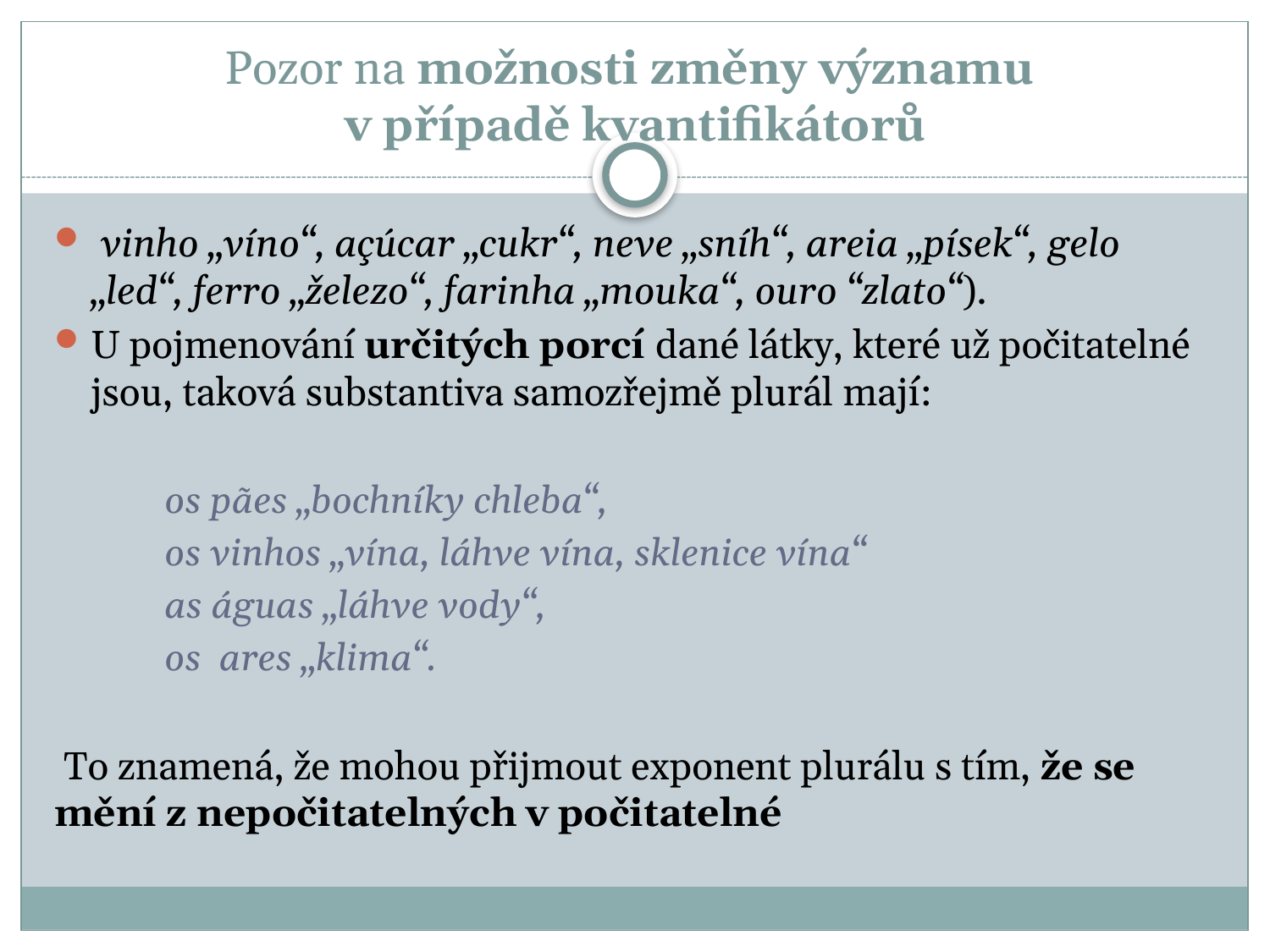

# Pozor na možnosti změny významu v případě kvantifikátorů
 vinho „víno“, açúcar „cukr“, neve „sníh“, areia „písek“, gelo „led“, ferro „železo“, farinha „mouka“, ouro “zlato“).
U pojmenování určitých porcí dané látky, které už počitatelné jsou, taková substantiva samozřejmě plurál mají:

os pães „bochníky chleba“,
os vinhos „vína, láhve vína, sklenice vína“
as águas „láhve vody“,
os  ares „klima“.

 To znamená, že mohou přijmout exponent plurálu s tím, že se mění z nepočitatelných v počitatelné